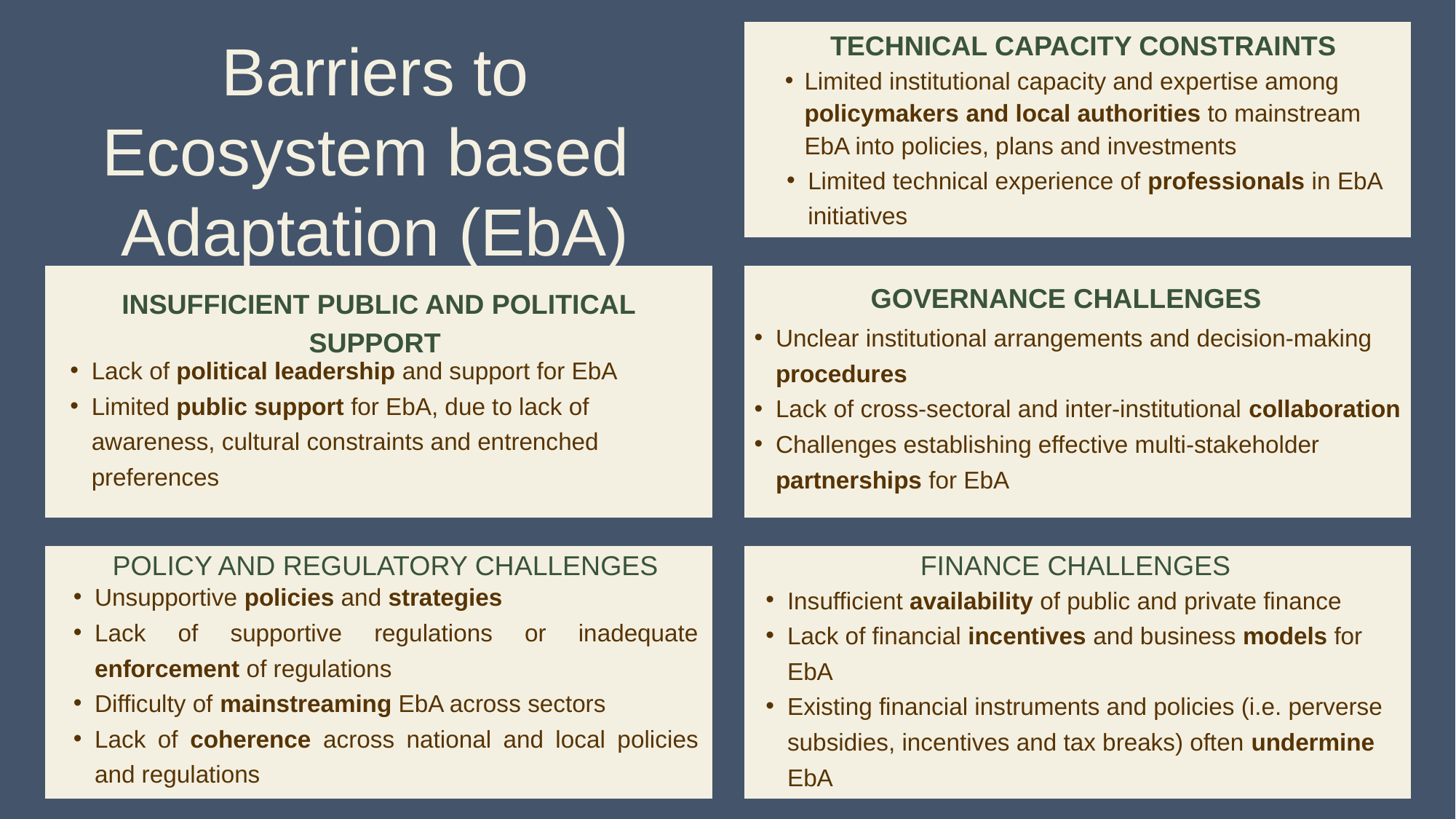

OUR EXISTENCE

TECHNICAL CAPACITY CONSTRAINTS
Barriers to Ecosystem based  Adaptation (EbA)
Limited institutional capacity and expertise among policymakers and local authorities to mainstream EbA into policies, plans and investments
Limited technical experience of professionals in EbA initiatives

GOVERNANCE CHALLENGES
INSUFFICIENT PUBLIC AND POLITICAL SUPPORT
﻿Unclear institutional arrangements and decision-making procedures
Lack of cross-sectoral and inter-institutional collaboration
Challenges establishing effective multi-stakeholder partnerships for EbA

Lack of political leadership and support for EbA
Limited public support for EbA, due to lack of awareness, cultural constraints and entrenched preferences

POLICY AND REGULATORY CHALLENGES
FINANCE CHALLENGES

Unsupportive policies and strategies
Lack of supportive regulations or inadequate enforcement of regulations
Difficulty of mainstreaming EbA across sectors
Lack of coherence across national and local policies and regulations
﻿Insufficient availability of public and private finance
Lack of financial incentives and business models for EbA
Existing financial instruments and policies (i.e. perverse subsidies, incentives and tax breaks) often undermine EbA